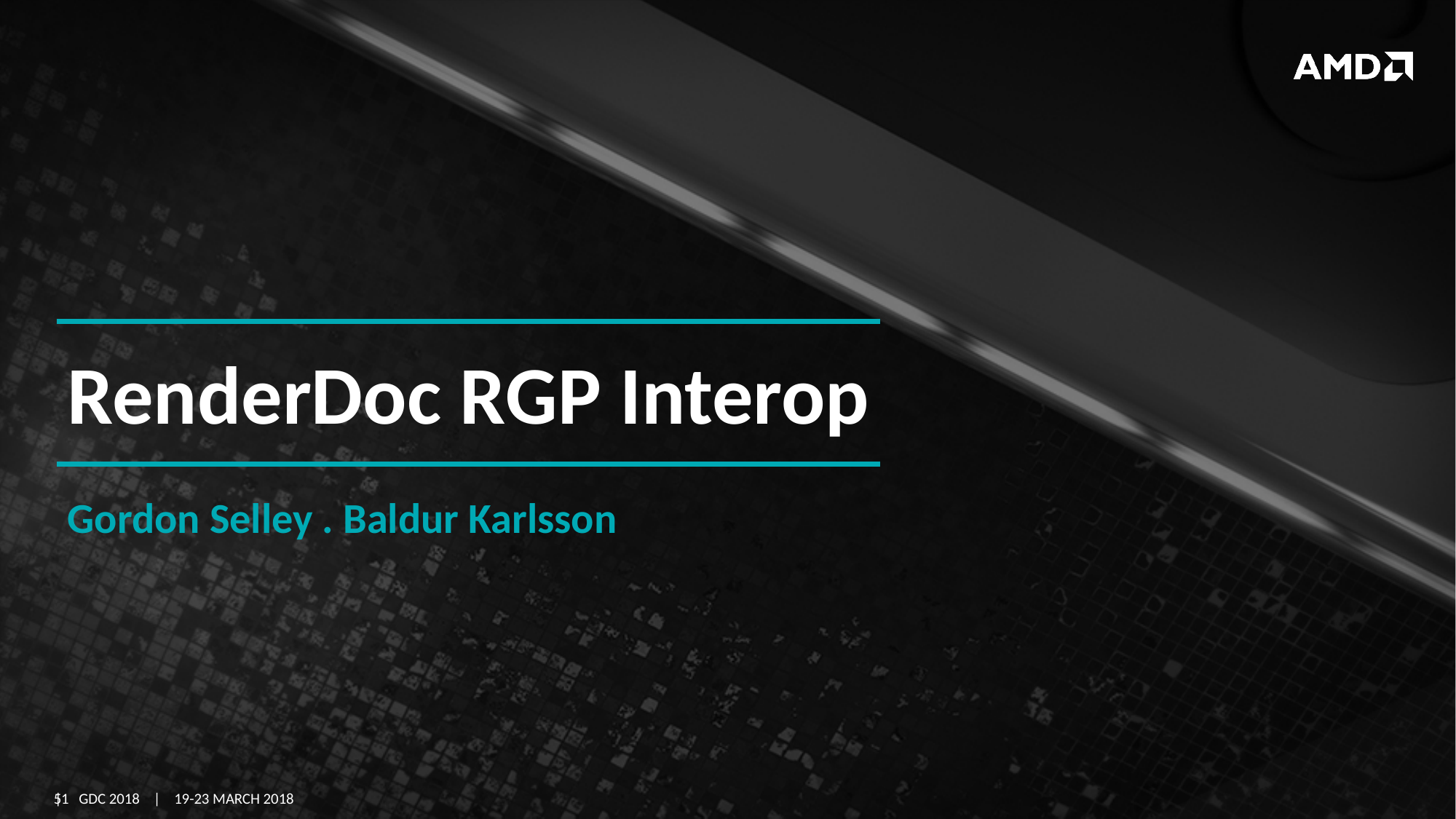

# RenderDoc RGP Interop
Gordon Selley . Baldur Karlsson